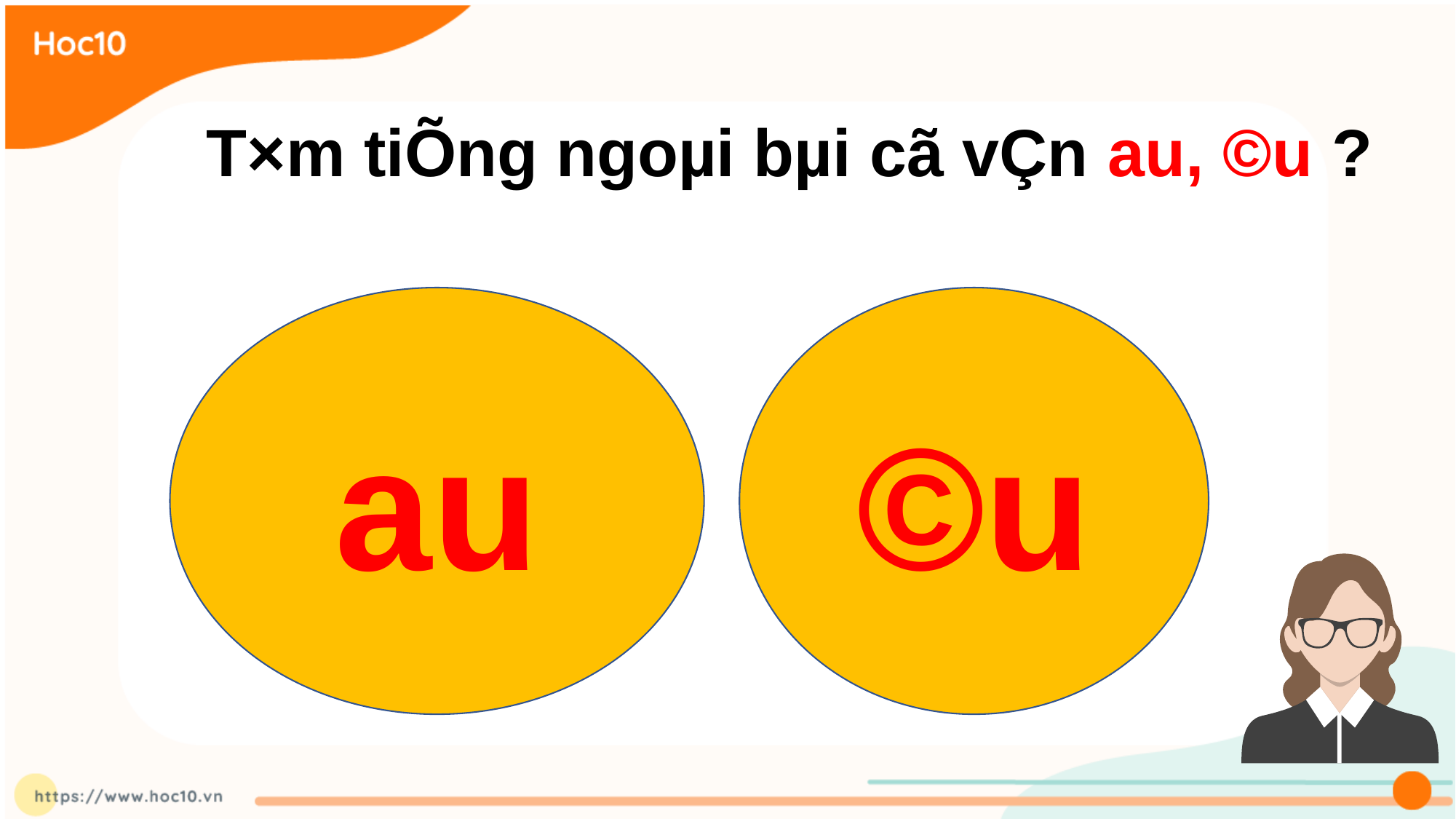

T×m tiÕng ngoµi bµi cã vÇn au, ©u ?
au
©u